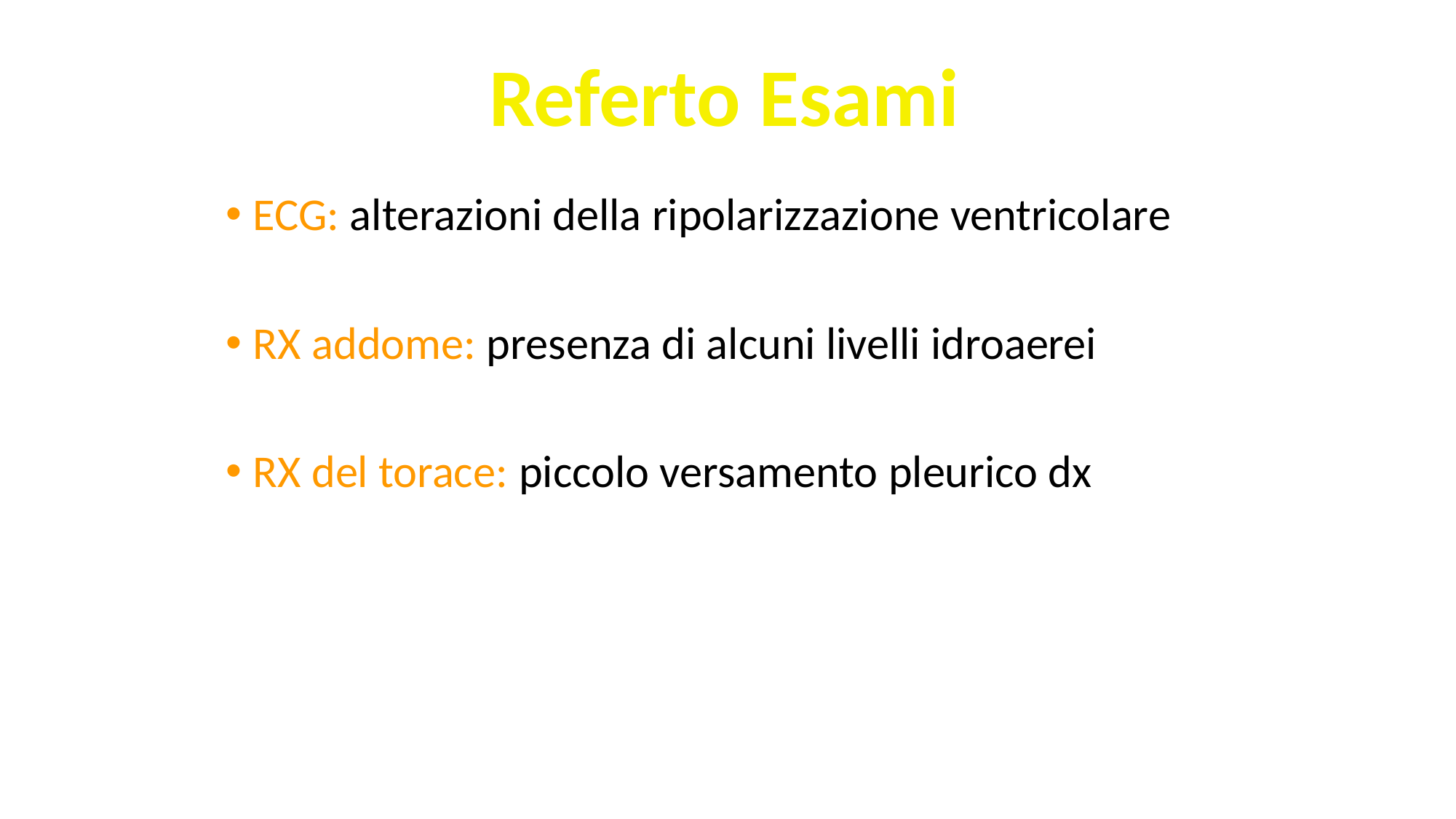

Referto Esami
ECG: alterazioni della ripolarizzazione ventricolare

RX addome: presenza di alcuni livelli idroaerei

RX del torace: piccolo versamento pleurico dx